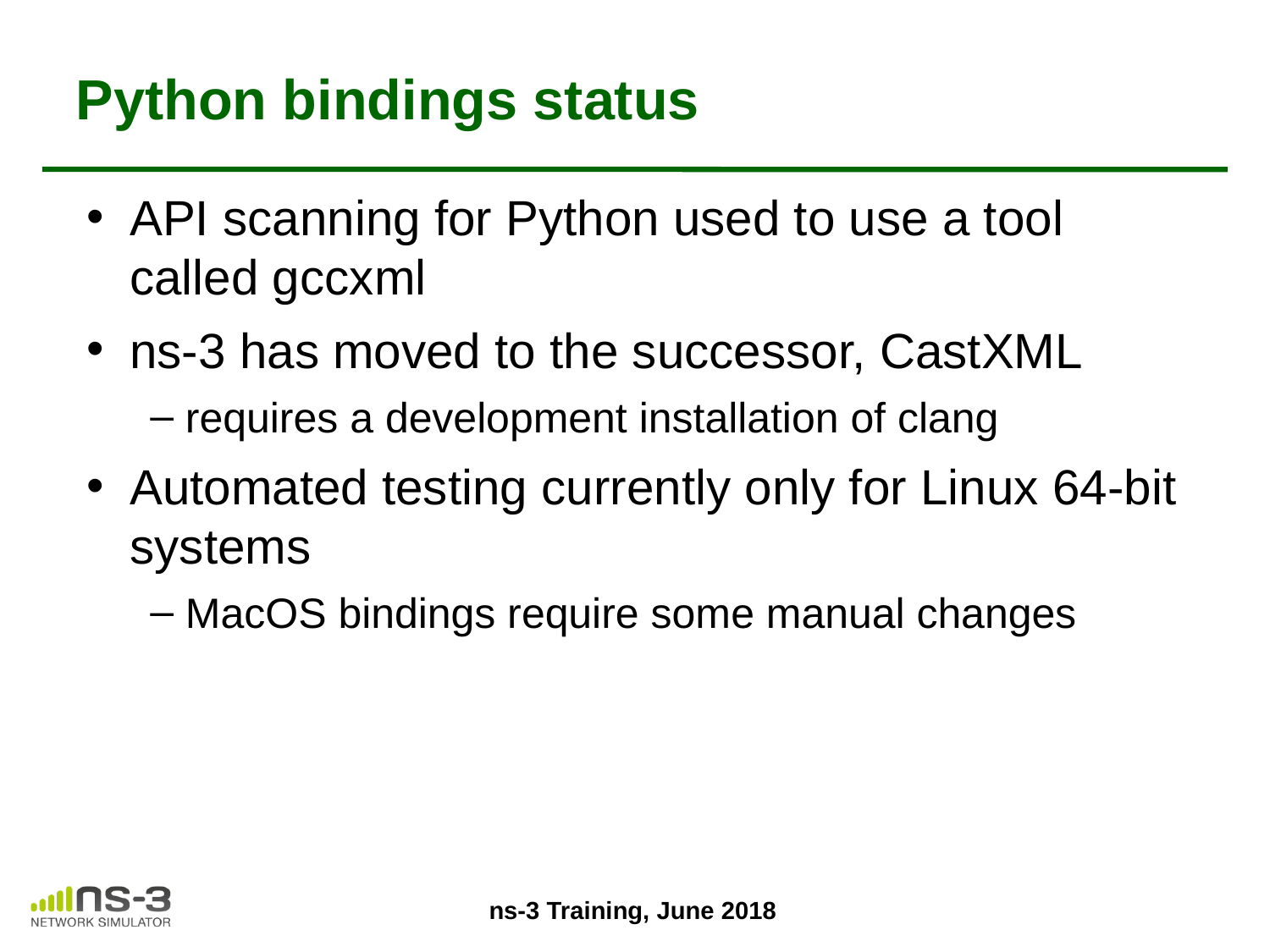

# Python bindings status
API scanning for Python used to use a tool called gccxml
ns-3 has moved to the successor, CastXML
requires a development installation of clang
Automated testing currently only for Linux 64-bit systems
MacOS bindings require some manual changes
ns-3 Training, June 2018